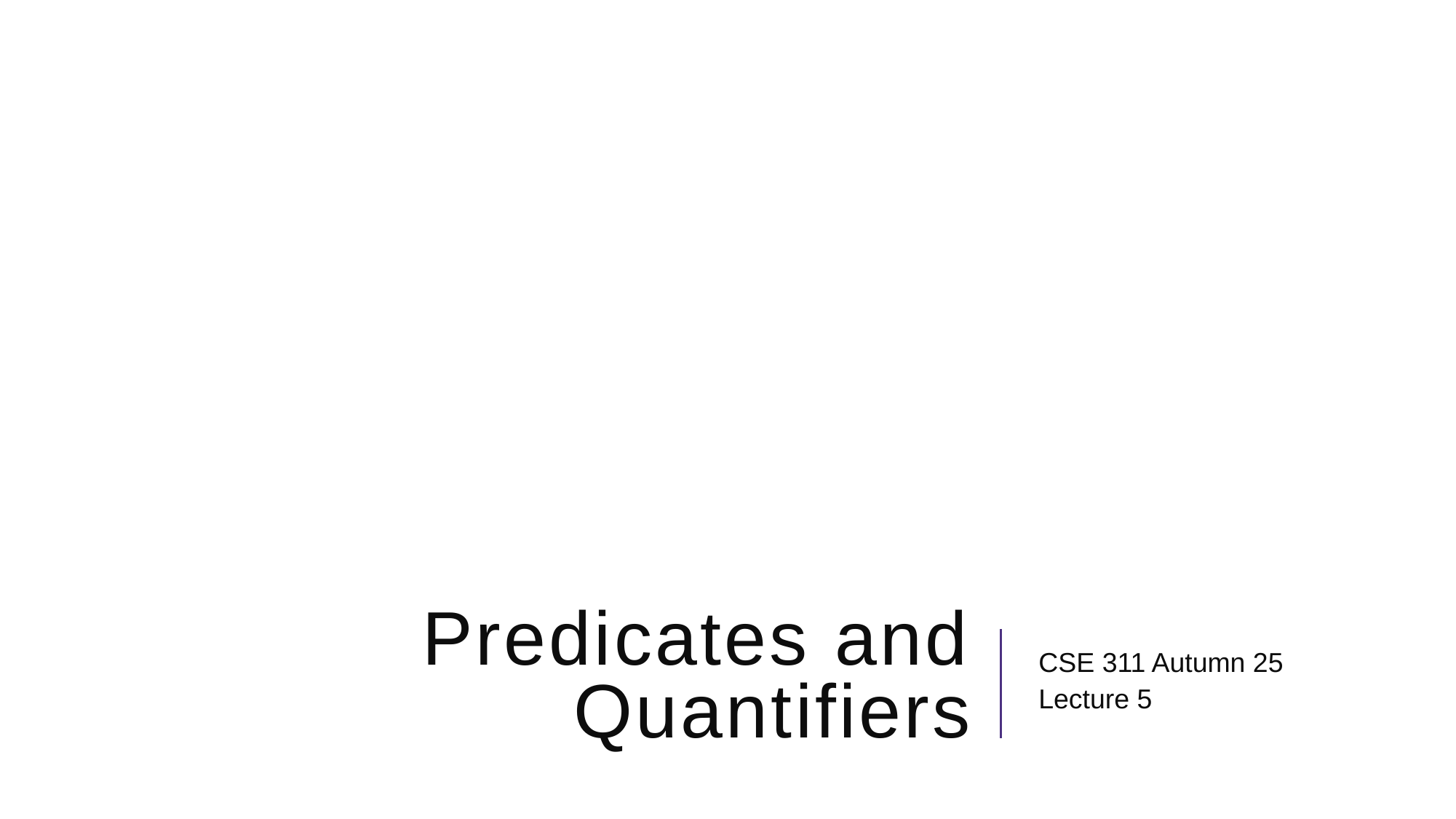

# Predicates and Quantifiers
CSE 311 Autumn 25
Lecture 5